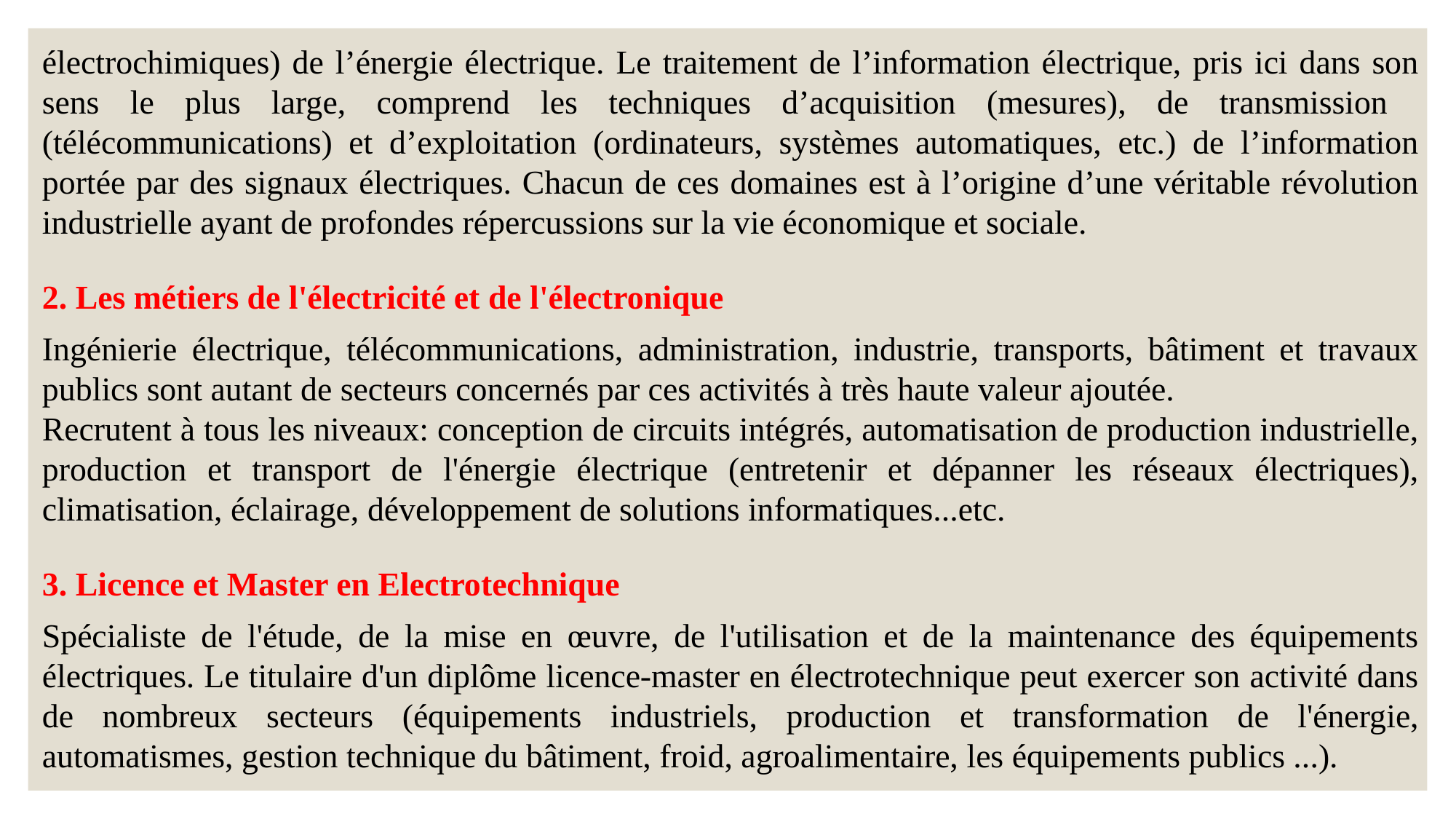

électrochimiques) de l’énergie électrique. Le traitement de l’information électrique, pris ici dans son sens le plus large, comprend les techniques d’acquisition (mesures), de transmission  (télécommunications) et d’exploitation (ordinateurs, systèmes automatiques, etc.) de l’information portée par des signaux électriques. Chacun de ces domaines est à l’origine d’une véritable révolution industrielle ayant de profondes répercussions sur la vie économique et sociale.

2. Les métiers de l'électricité et de l'électronique
Ingénierie électrique, télécommunications, administration, industrie, transports, bâtiment et travaux publics sont autant de secteurs concernés par ces activités à très haute valeur ajoutée.
Recrutent à tous les niveaux: conception de circuits intégrés, automatisation de production industrielle, production et transport de l'énergie électrique (entretenir et dépanner les réseaux électriques), climatisation, éclairage, développement de solutions informatiques...etc.

3. Licence et Master en Electrotechnique
Spécialiste de l'étude, de la mise en œuvre, de l'utilisation et de la maintenance des équipements électriques. Le titulaire d'un diplôme licence-master en électrotechnique peut exercer son activité dans de nombreux secteurs (équipements industriels, production et transformation de l'énergie, automatismes, gestion technique du bâtiment, froid, agroalimentaire, les équipements publics ...).